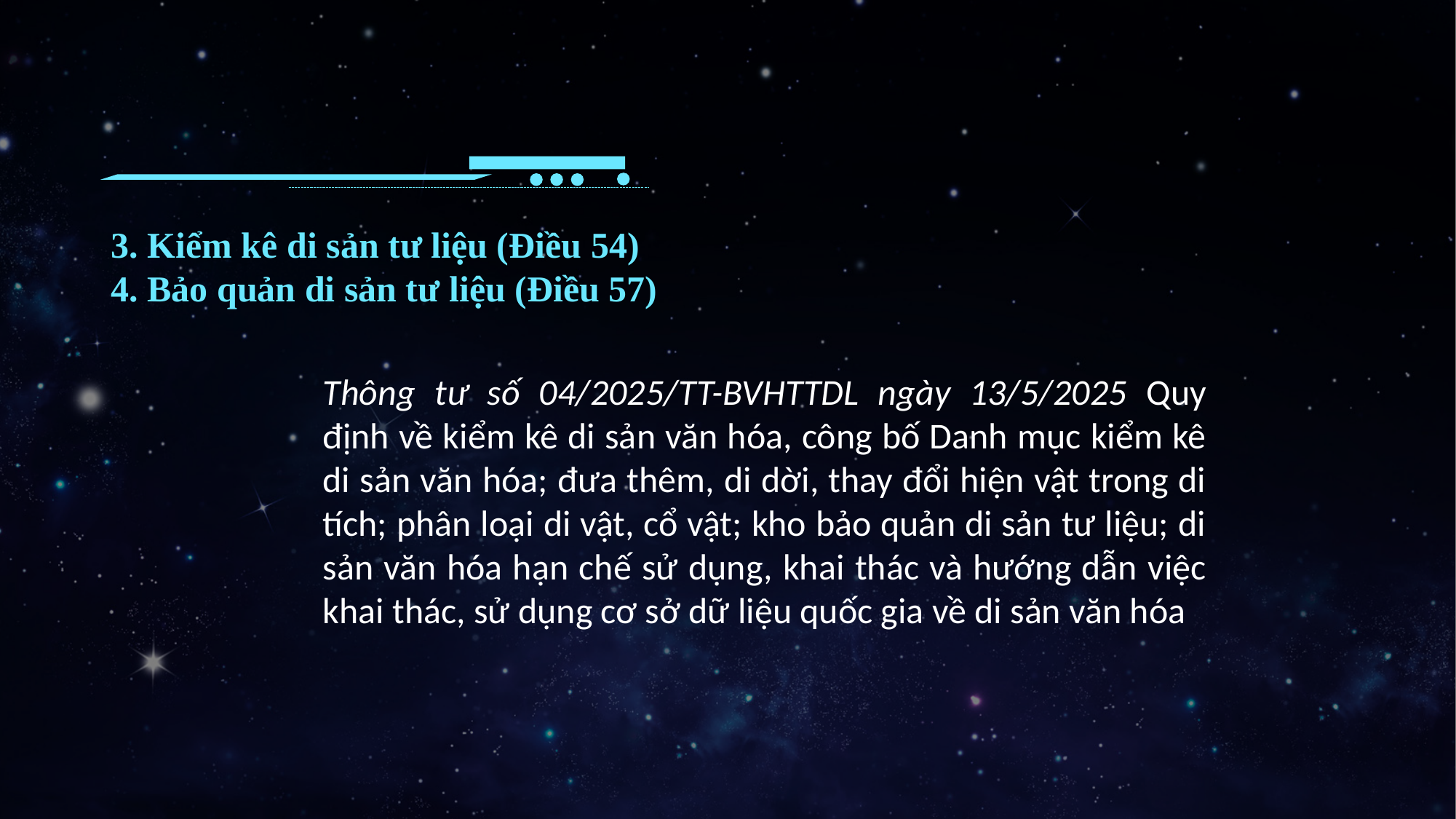

3. Kiểm kê di sản tư liệu (Điều 54)
4. Bảo quản di sản tư liệu (Điều 57)
Thông tư số 04/2025/TT-BVHTTDL ngày 13/5/2025 Quy định về kiểm kê di sản văn hóa, công bố Danh mục kiểm kê di sản văn hóa; đưa thêm, di dời, thay đổi hiện vật trong di tích; phân loại di vật, cổ vật; kho bảo quản di sản tư liệu; di sản văn hóa hạn chế sử dụng, khai thác và hướng dẫn việc khai thác, sử dụng cơ sở dữ liệu quốc gia về di sản văn hóa